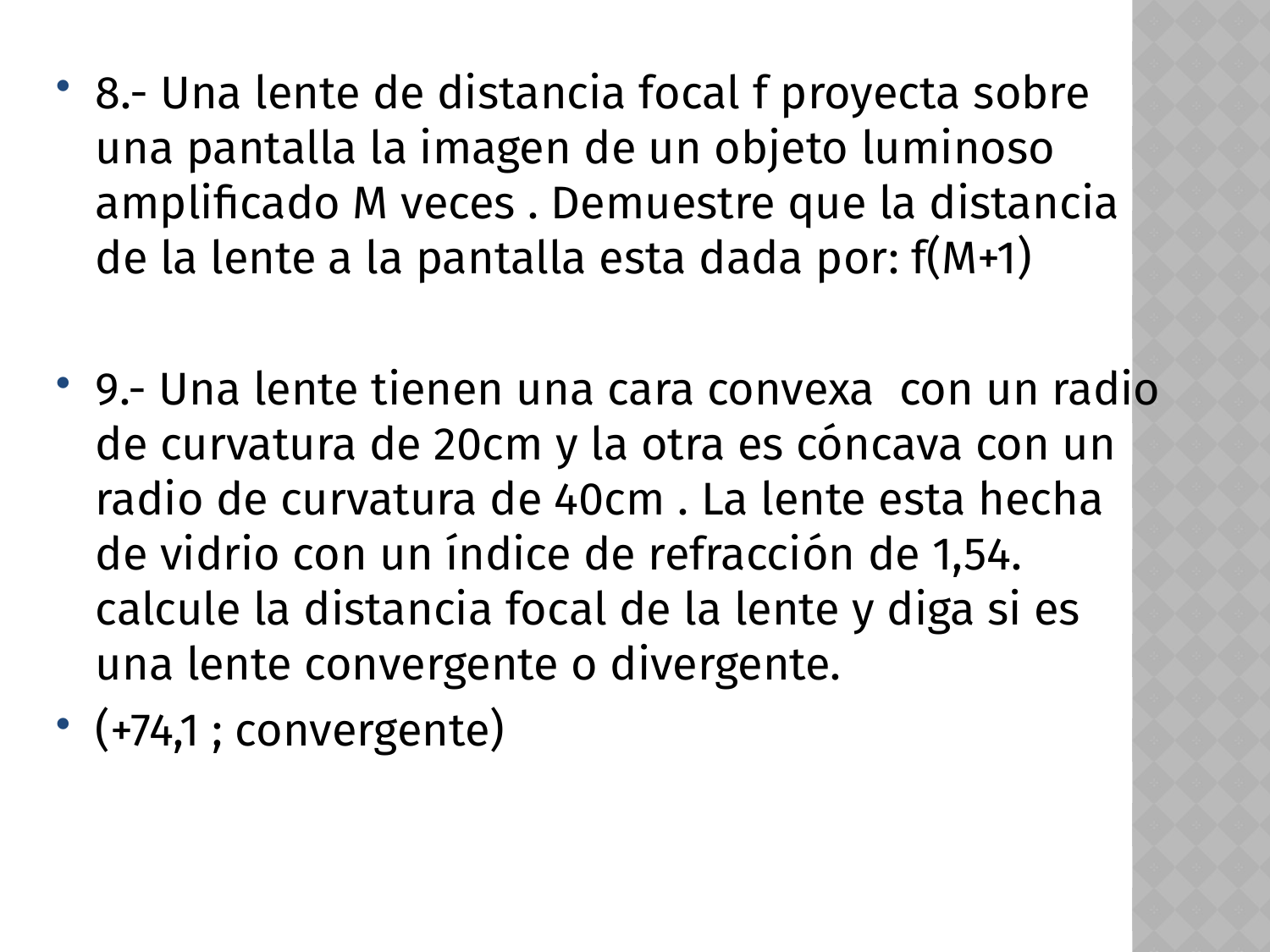

8.- Una lente de distancia focal f proyecta sobre una pantalla la imagen de un objeto luminoso amplificado M veces . Demuestre que la distancia de la lente a la pantalla esta dada por: f(M+1)

9.- Una lente tienen una cara convexa  con un radio de curvatura de 20cm y la otra es cóncava con un radio de curvatura de 40cm . La lente esta hecha de vidrio con un índice de refracción de 1,54. calcule la distancia focal de la lente y diga si es una lente convergente o divergente.
(+74,1 ; convergente)